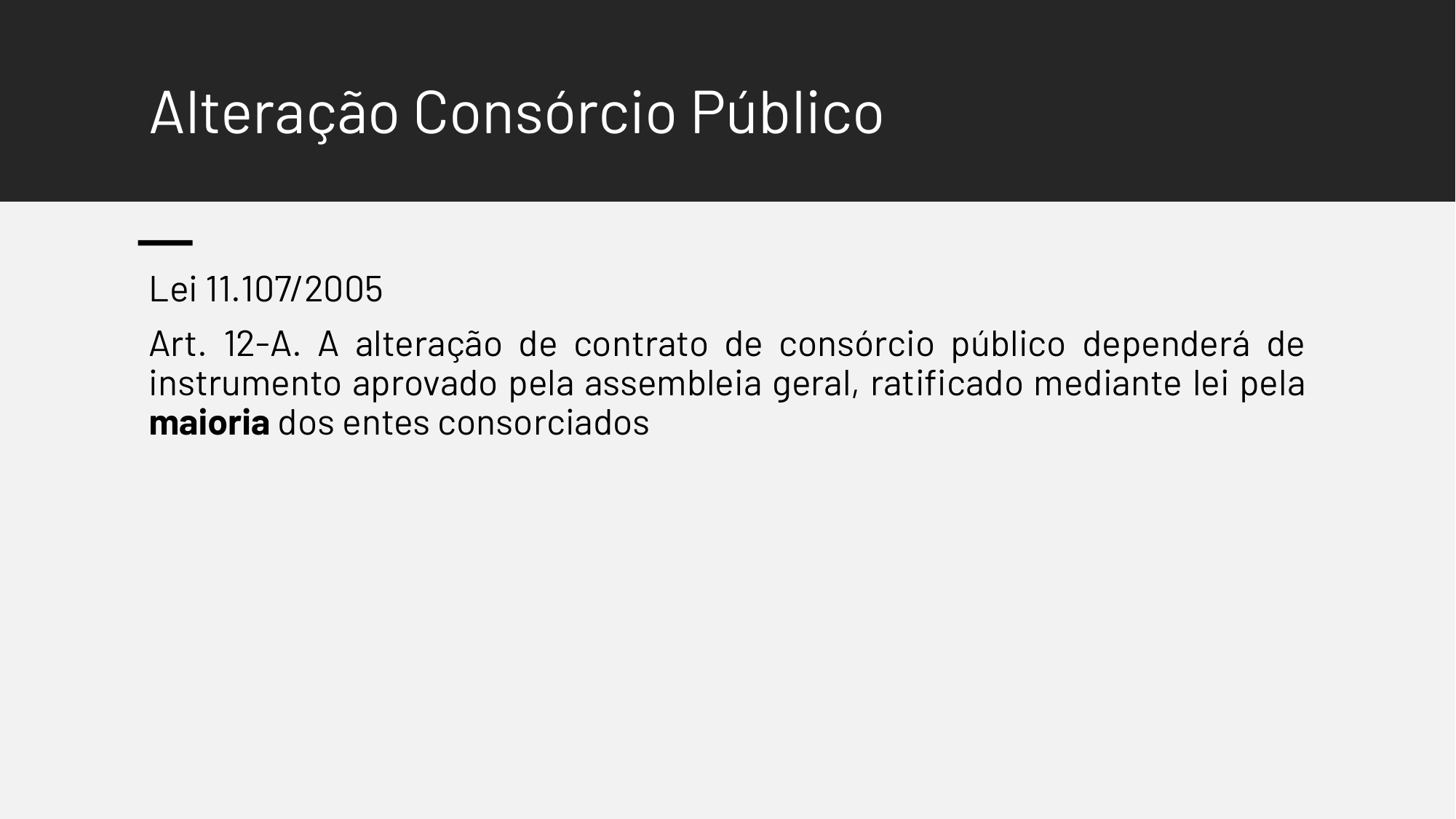

# Alteração Consórcio Público

Lei 11.107/2005
Art. 12-A. A alteração de contrato de consórcio público dependerá de instrumento aprovado pela assembleia geral, ratificado mediante lei pela maioria dos entes consorciados